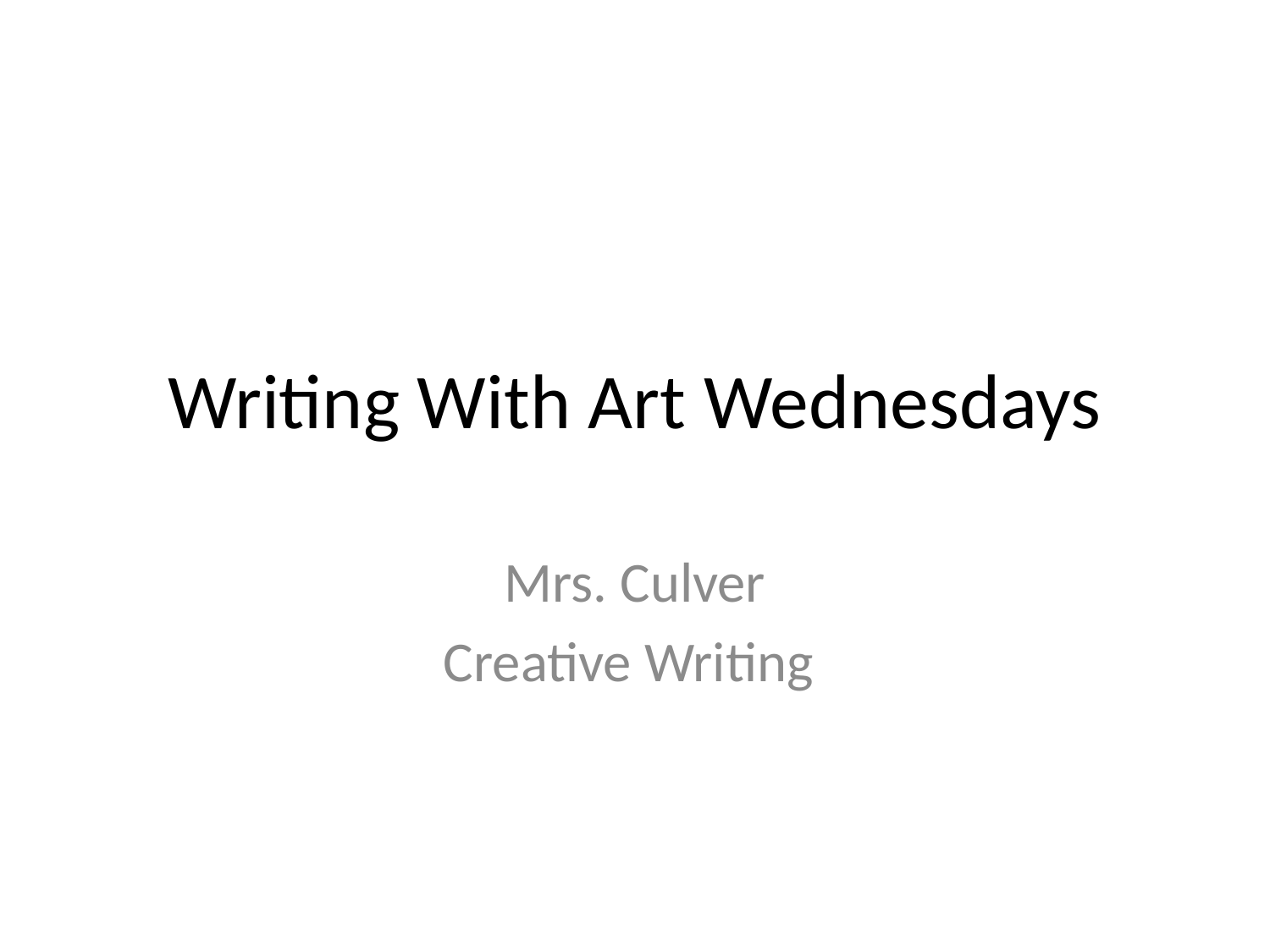

# Writing With Art Wednesdays
Mrs. Culver
Creative Writing